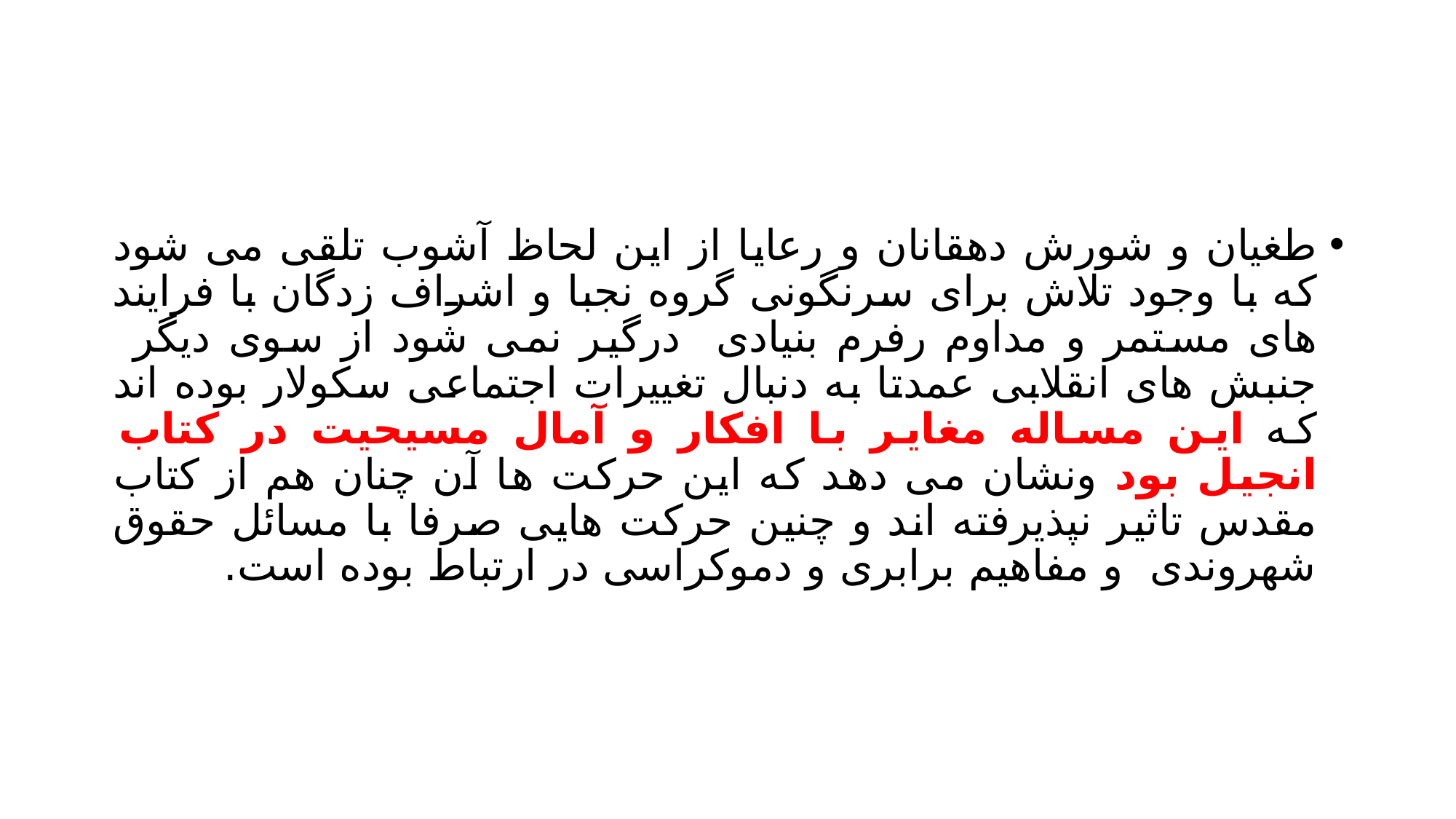

#
طغیان و شورش دهقانان و رعایا از این لحاظ آشوب تلقی می شود که با وجود تلاش برای سرنگونی گروه نجبا و اشراف زدگان با فرایند های مستمر و مداوم رفرم بنیادی  درگیر نمی شود از سوی دیگر  جنبش های انقلابی عمدتا به دنبال تغییرات اجتماعی سکولار بوده اند که این مساله مغایر با افکار و آمال مسیحیت در کتاب انجیل بود ونشان می دهد که این حرکت ها آن چنان هم از کتاب مقدس تاثیر نپذیرفته اند و چنین حرکت هایی صرفا با مسائل حقوق شهروندی  و مفاهیم برابری و دموکراسی در ارتباط بوده است.